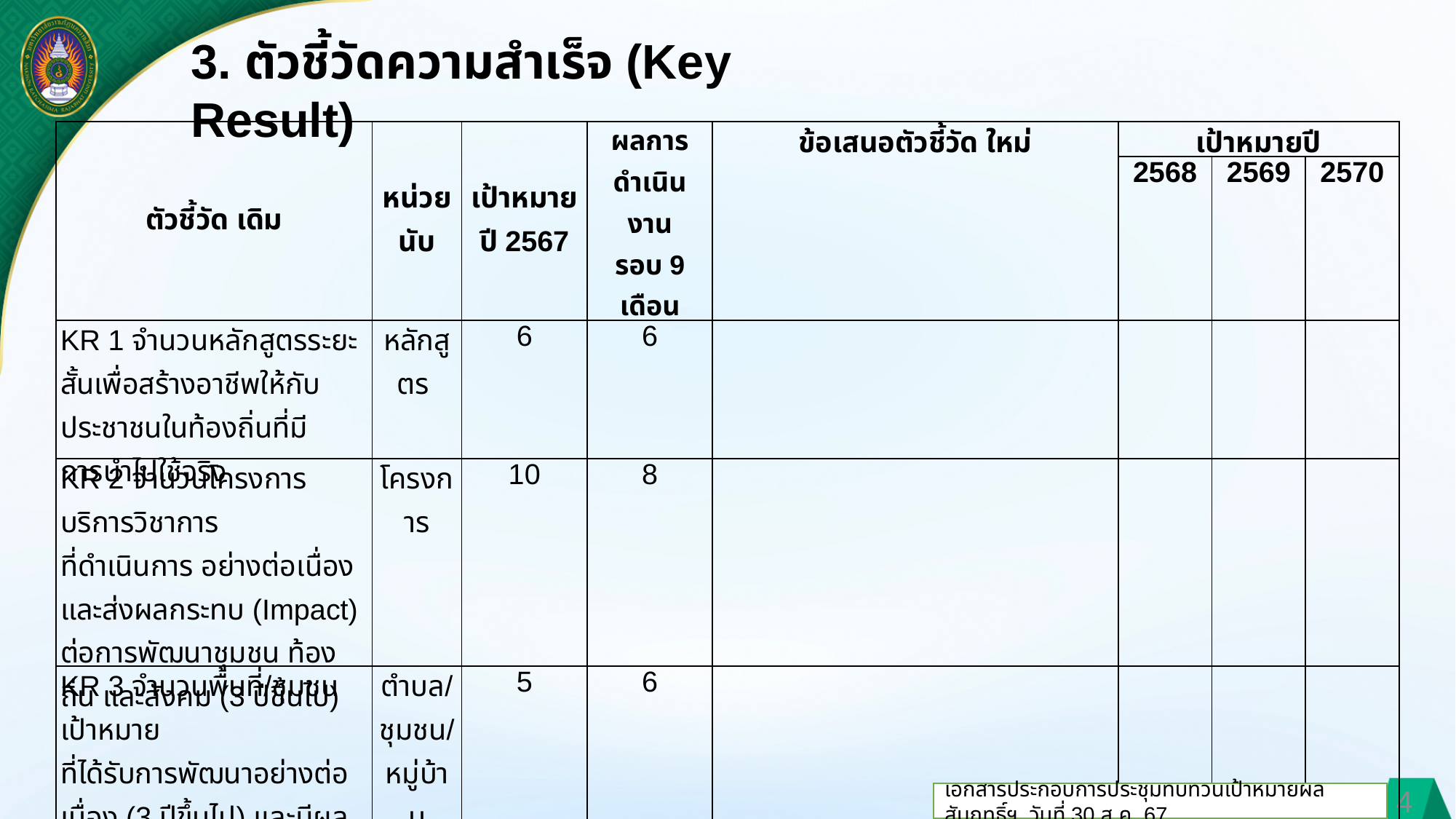

3. ตัวชี้วัดความสำเร็จ (Key Result)
| ตัวชี้วัด เดิม | หน่วยนับ | เป้าหมาย ปี 2567 | ผลการดำเนินงาน รอบ 9 เดือน | ข้อเสนอตัวชี้วัด ใหม่ | เป้าหมายปี |  |  |
| --- | --- | --- | --- | --- | --- | --- | --- |
|  |  |  |  |  | 2568 | 2569 | 2570 |
| KR 1 จำนวนหลักสูตรระยะสั้นเพื่อสร้างอาชีพให้กับประชาชนในท้องถิ่นที่มีการนำไปใช้จริง | หลักสูตร | 6 | 6 |  |  |  |  |
| KR 2 จำนวนโครงการบริการวิชาการ ที่ดำเนินการ อย่างต่อเนื่องและส่งผลกระทบ (Impact) ต่อการพัฒนาชุมชน ท้องถิ่น และสังคม (3 ปีขึ้นไป) | โครงการ | 10 | 8 |  |  |  |  |
| KR 3 จำนวนพื้นที่/ชุมชนเป้าหมาย ที่ได้รับการพัฒนาอย่างต่อเนื่อง (3 ปีขึ้นไป) และมีผลตอบแทนทางสังคม (Social Return on Investment : SROI) มากกว่า 1.0 | ตำบล/ ชุมชน/ หมู่บ้าน | 5 | 6 |  |  |  |  |
|  |  |  |  |  |  |  |  |
|  |  |  |  |  |  |  |  |
4
เอกสารประกอบการประชุมทบทวนเป้าหมายผลสัมฤทธิ์ฯ  วันที่ 30 ส.ค. 67